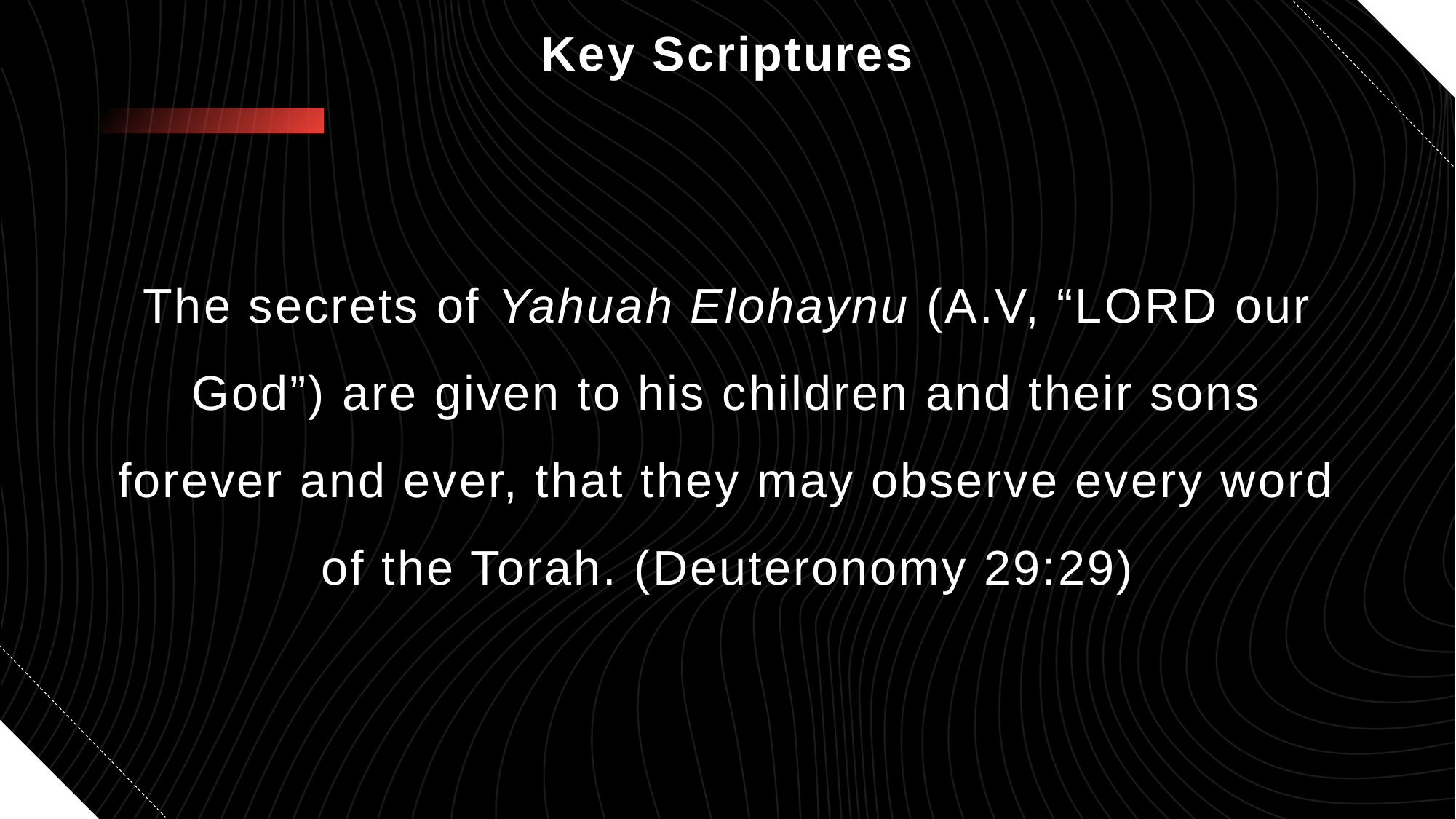

# Key Scriptures
The secrets of Yahuah Elohaynu (A.V, “LORD our God”) are given to his children and their sons forever and ever, that they may observe every word of the Torah. (Deuteronomy 29:29)